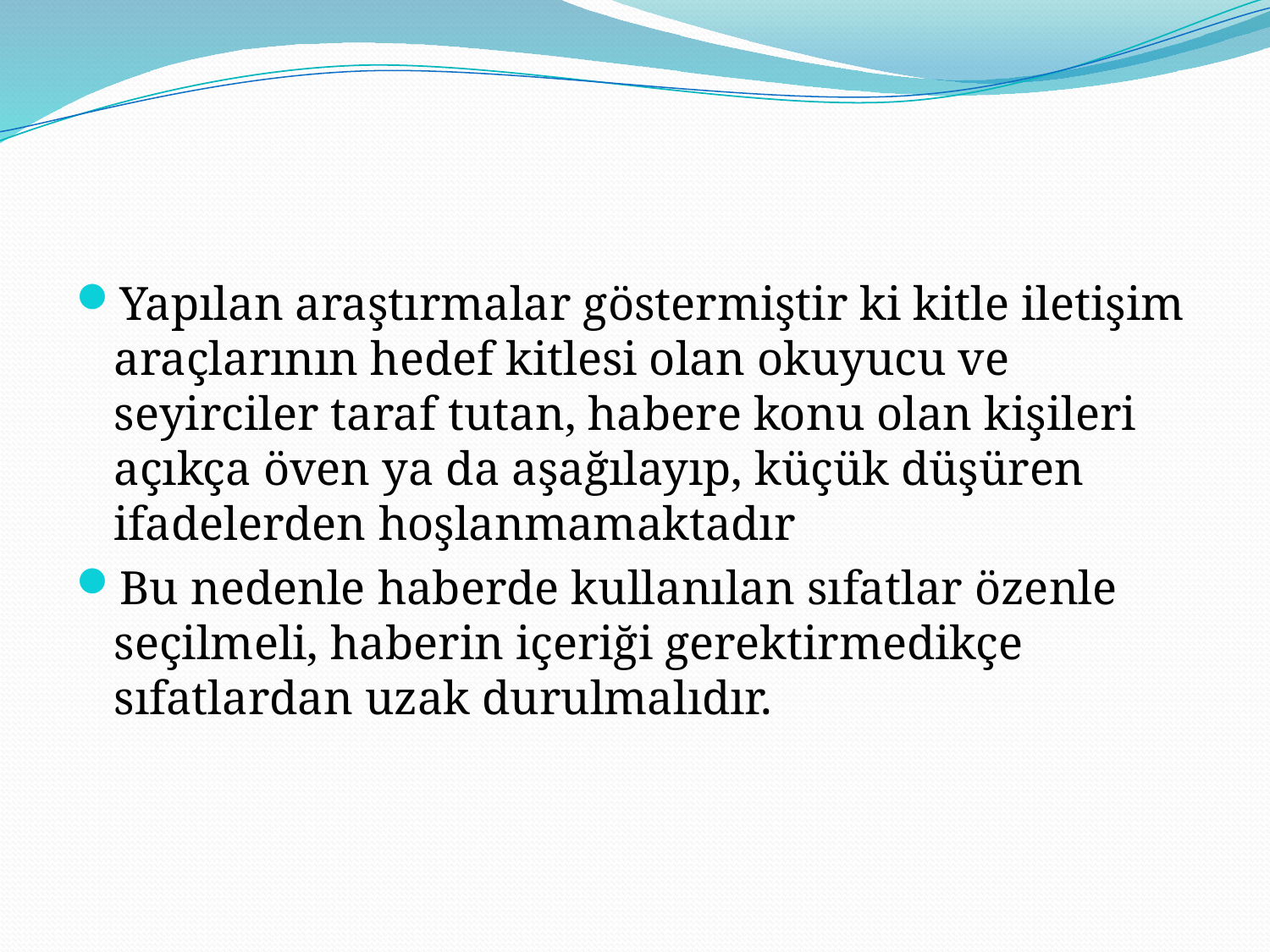

Yapılan araştırmalar göstermiştir ki kitle iletişim araçlarının hedef kitlesi olan okuyucu ve seyirciler taraf tutan, habere konu olan kişileri açıkça öven ya da aşağılayıp, küçük düşüren ifadelerden hoşlanmamaktadır
Bu nedenle haberde kullanılan sıfatlar özenle seçilmeli, haberin içeriği gerektirmedikçe sıfatlardan uzak durulmalıdır.